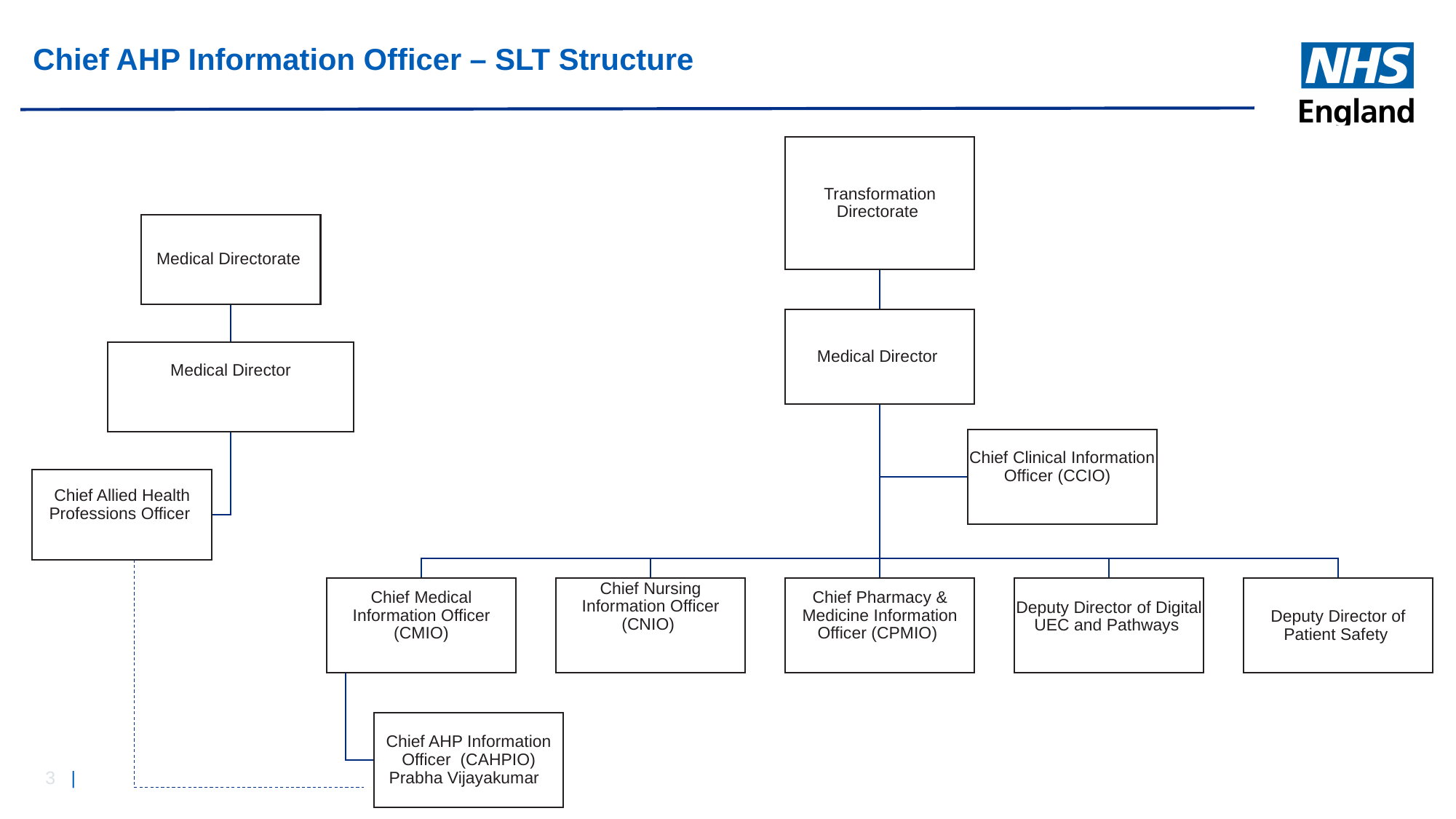

# Chief AHP Information Officer – SLT Structure
Transformation Directorate
Medical Director
Chief Medical Information Officer (CMIO)
Chief AHP Information Officer  (CAHPIO)
Prabha Vijayakumar
Chief Nursing Information Officer (CNIO)
Chief Pharmacy & Medicine Information Officer (CPMIO)
Deputy Director of Digital UEC and Pathways
Deputy Director of Patient Safety
Chief Clinical Information Officer (CCIO)

Medical Directorate
Medical Director
Chief Allied Health Professions Officer